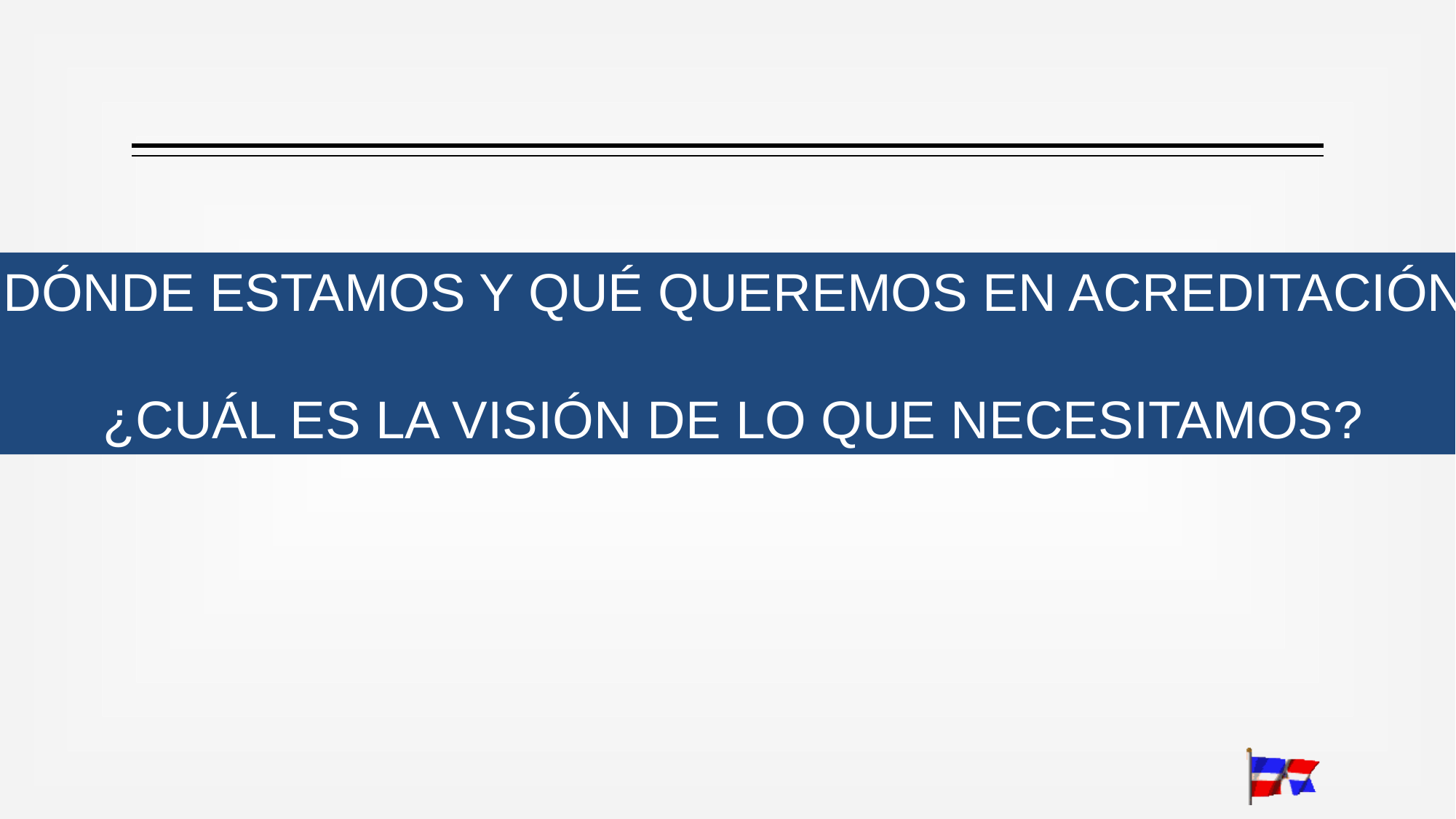

¿DÓNDE ESTAMOS Y QUÉ QUEREMOS EN ACREDITACIÓN?

¿CUÁL ES LA VISIÓN DE LO QUE NECESITAMOS?